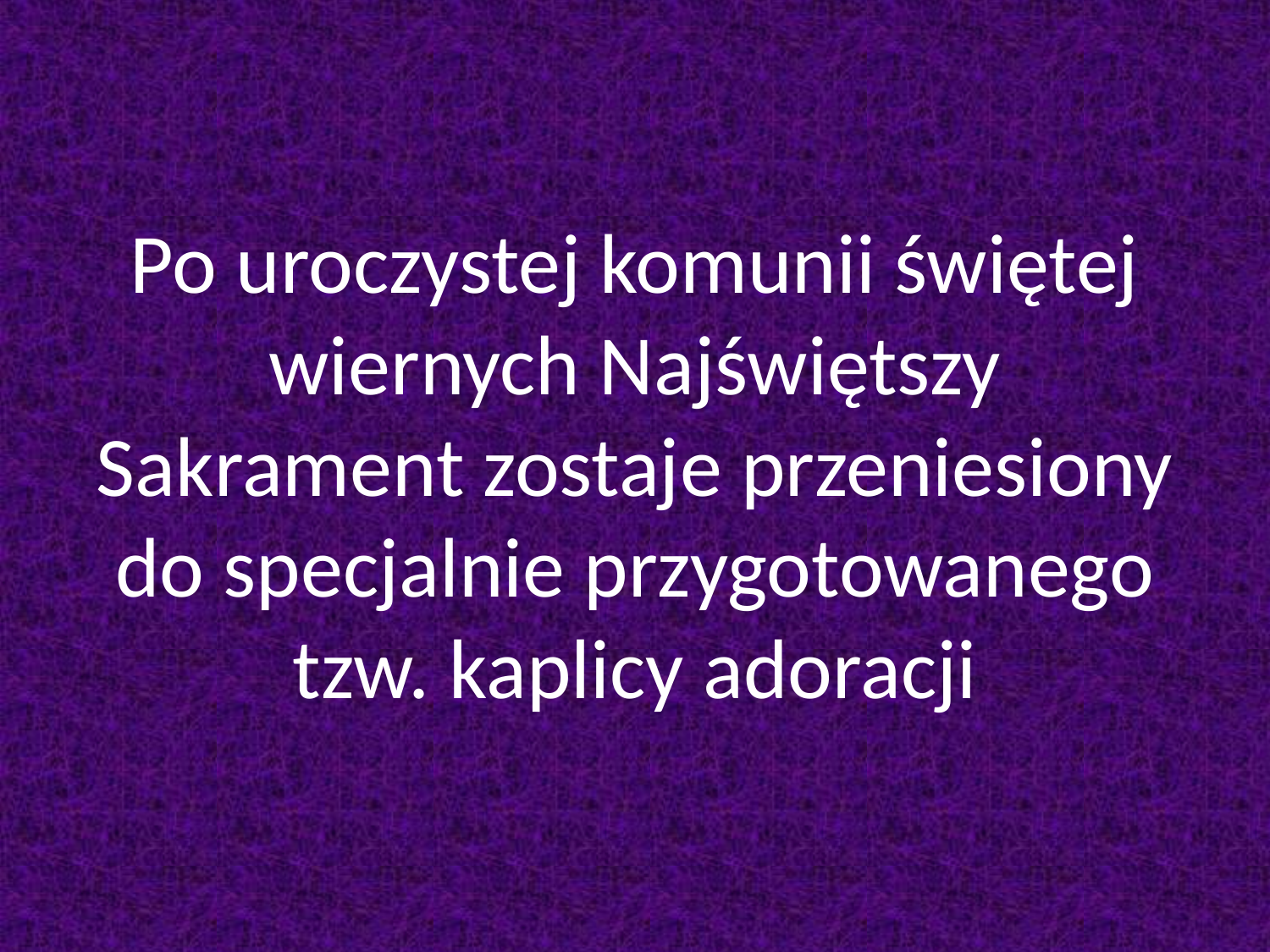

# Po uroczystej komunii świętej wiernych Najświętszy Sakrament zostaje przeniesiony do specjalnie przygotowanego tzw. kaplicy adoracji